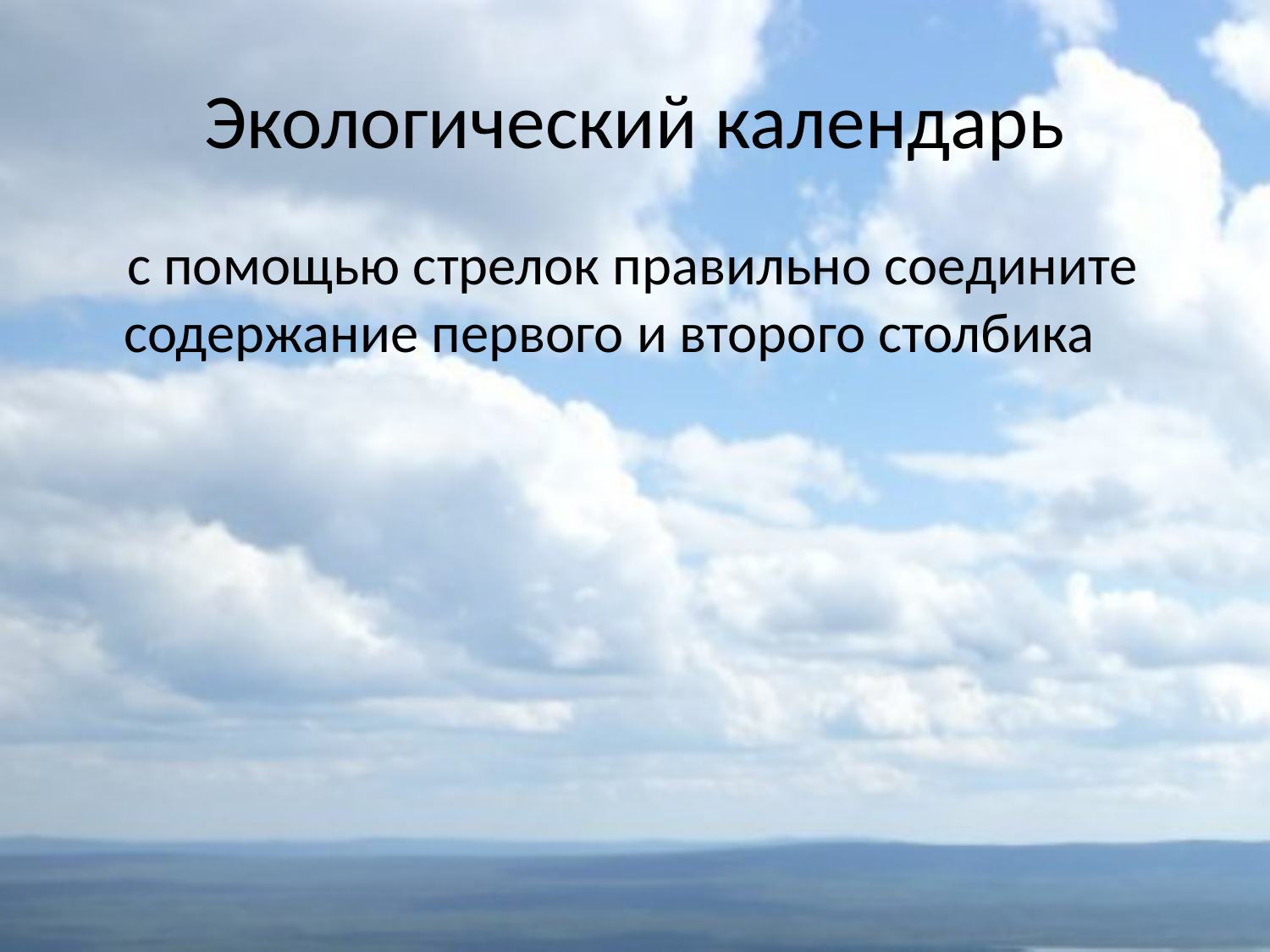

# Экологический календарь
    с помощью стрелок правильно соедините содержание первого и второго столбика